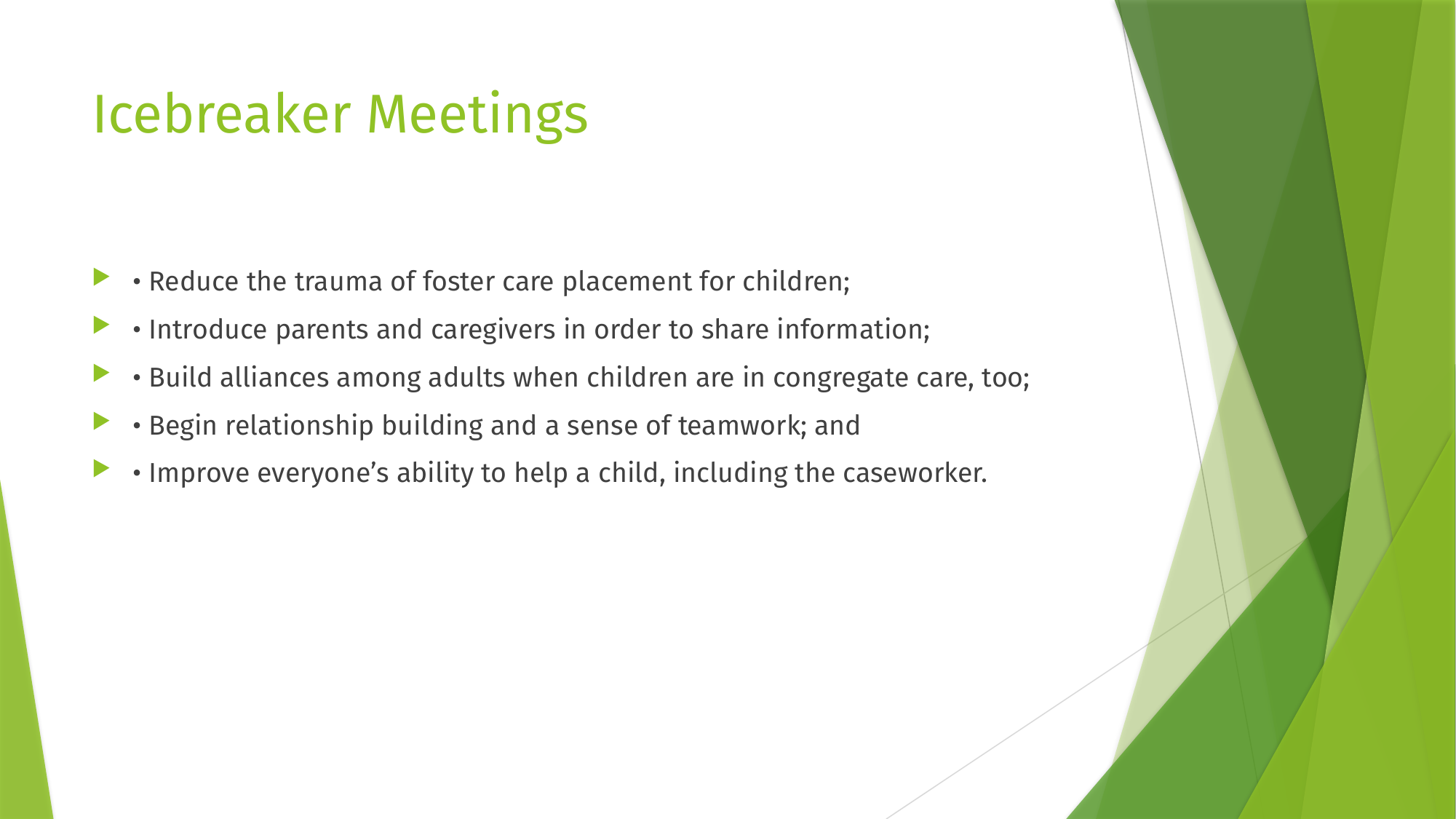

# Icebreaker Meetings
• Reduce the trauma of foster care placement for children;
• Introduce parents and caregivers in order to share information;
• Build alliances among adults when children are in congregate care, too;
• Begin relationship building and a sense of teamwork; and
• Improve everyone’s ability to help a child, including the caseworker.